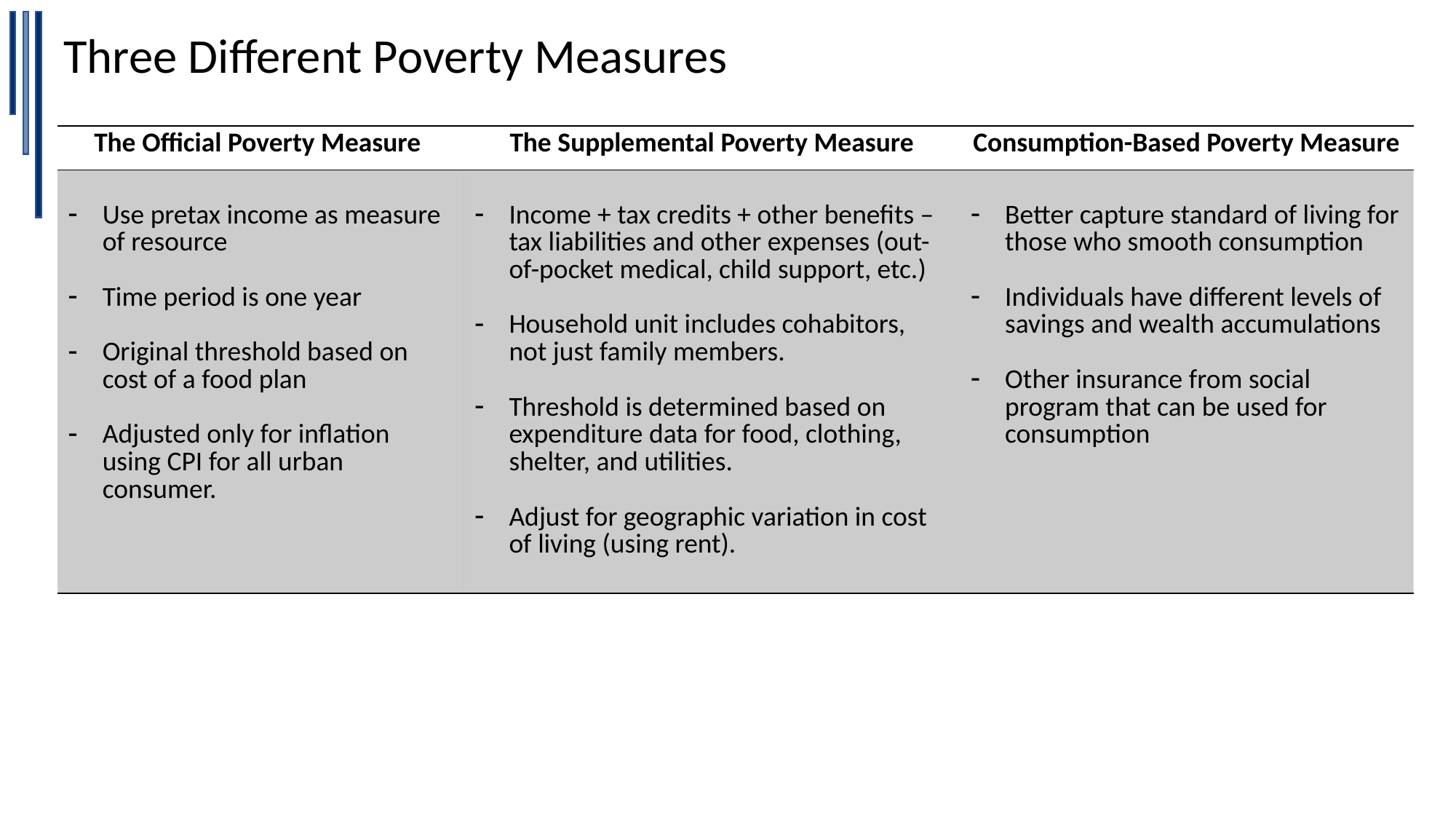

Three Different Poverty Measures
| The Official Poverty Measure | The Supplemental Poverty Measure | Consumption-Based Poverty Measure |
| --- | --- | --- |
| Use pretax income as measure of resource Time period is one year Original threshold based on cost of a food plan Adjusted only for inflation using CPI for all urban consumer. | Income + tax credits + other benefits – tax liabilities and other expenses (out-of-pocket medical, child support, etc.) Household unit includes cohabitors, not just family members. Threshold is determined based on expenditure data for food, clothing, shelter, and utilities. Adjust for geographic variation in cost of living (using rent). | Better capture standard of living for those who smooth consumption Individuals have different levels of savings and wealth accumulations Other insurance from social program that can be used for consumption |